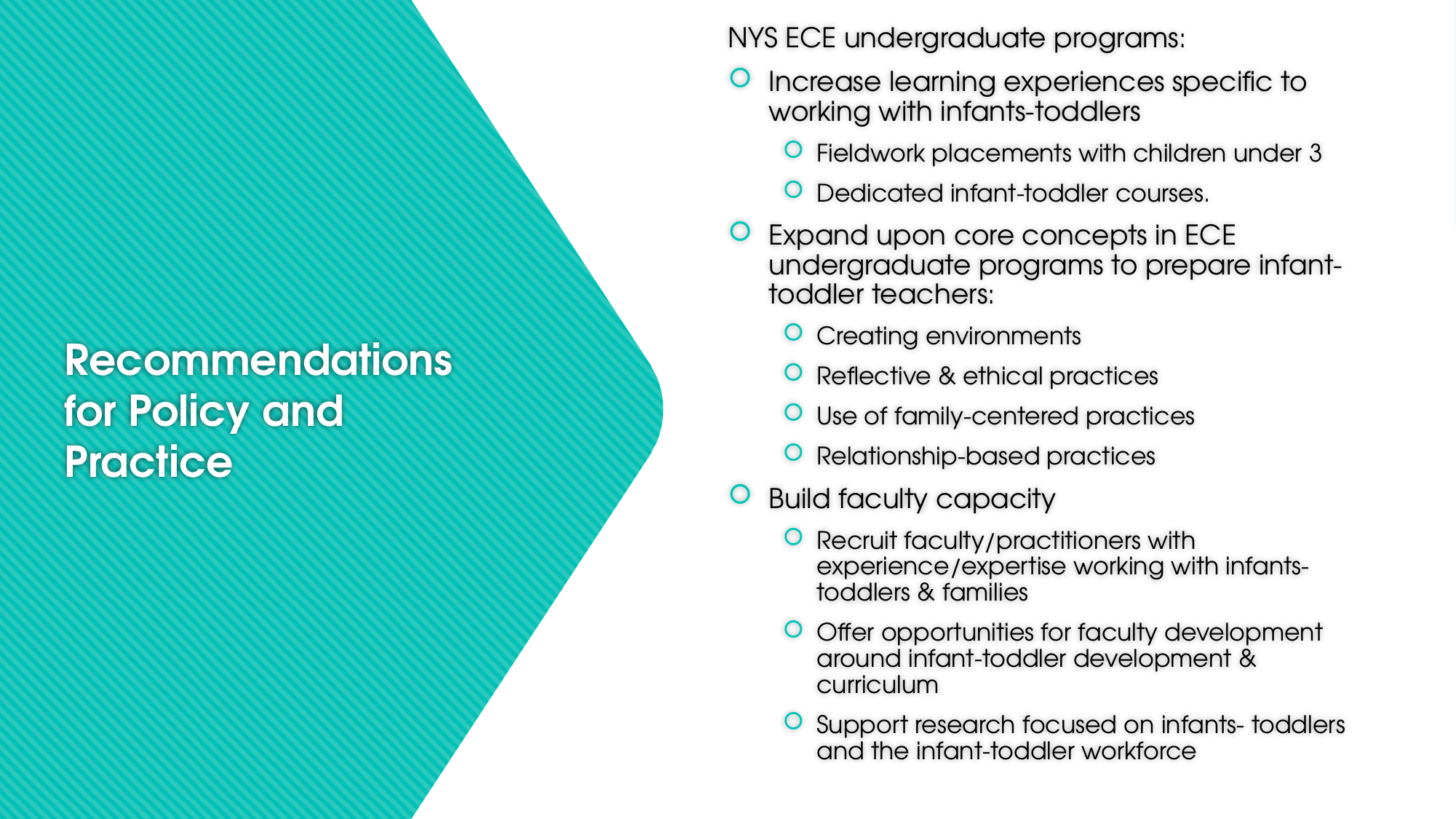

NYS ECE undergraduate programs:
Increase learning experiences specific to working with infants-toddlers
Fieldwork placements with children under 3
Dedicated infant-toddler courses.
Expand upon core concepts in ECE undergraduate programs to prepare infant-toddler teachers:
Creating environments
Reflective & ethical practices
Use of family-centered practices
Relationship-based practices
Build faculty capacity
Recruit faculty/practitioners with experience/expertise working with infants-toddlers & families
Offer opportunities for faculty development around infant-toddler development & curriculum
Support research focused on infants- toddlers and the infant-toddler workforce

# Recommendations for Policy and Practice